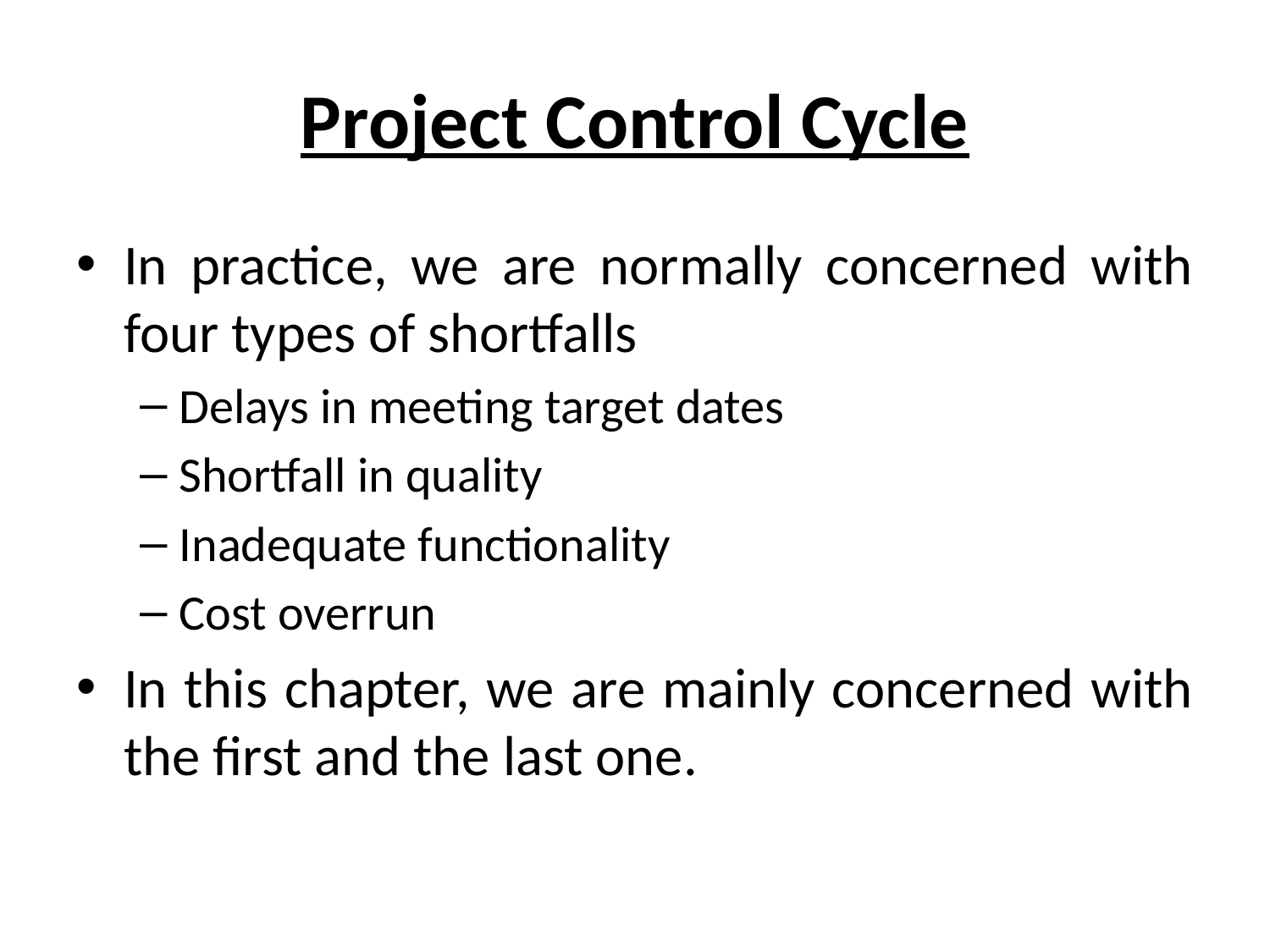

# Project Control Cycle
In practice, we are normally concerned with four types of shortfalls
Delays in meeting target dates
Shortfall in quality
Inadequate functionality
Cost overrun
In this chapter, we are mainly concerned with the first and the last one.